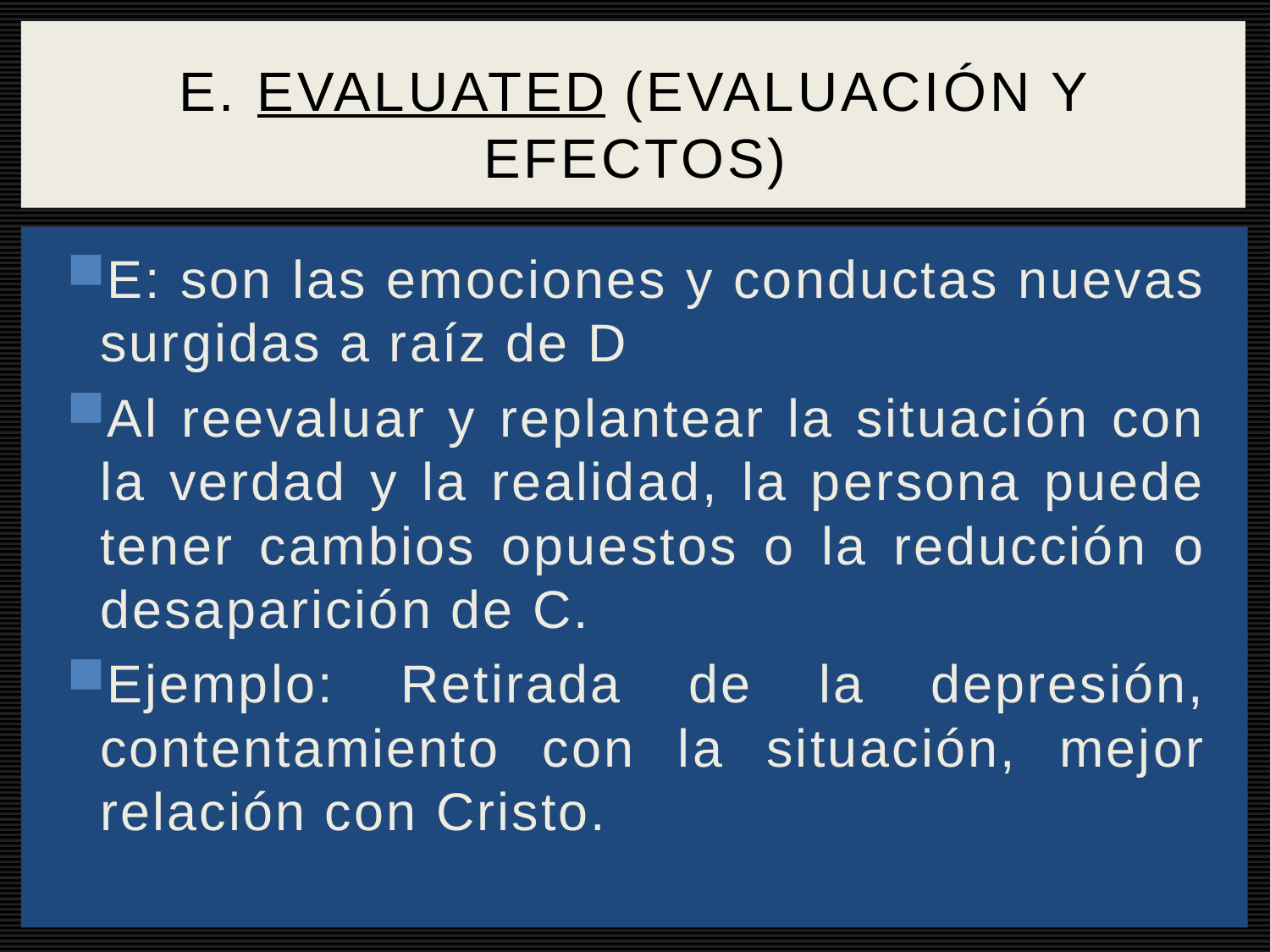

# E. Evaluated (evaluación y efectos)
E: son las emociones y conductas nuevas surgidas a raíz de D
Al reevaluar y replantear la situación con la verdad y la realidad, la persona puede tener cambios opuestos o la reducción o desaparición de C.
Ejemplo: Retirada de la depresión, contentamiento con la situación, mejor relación con Cristo.